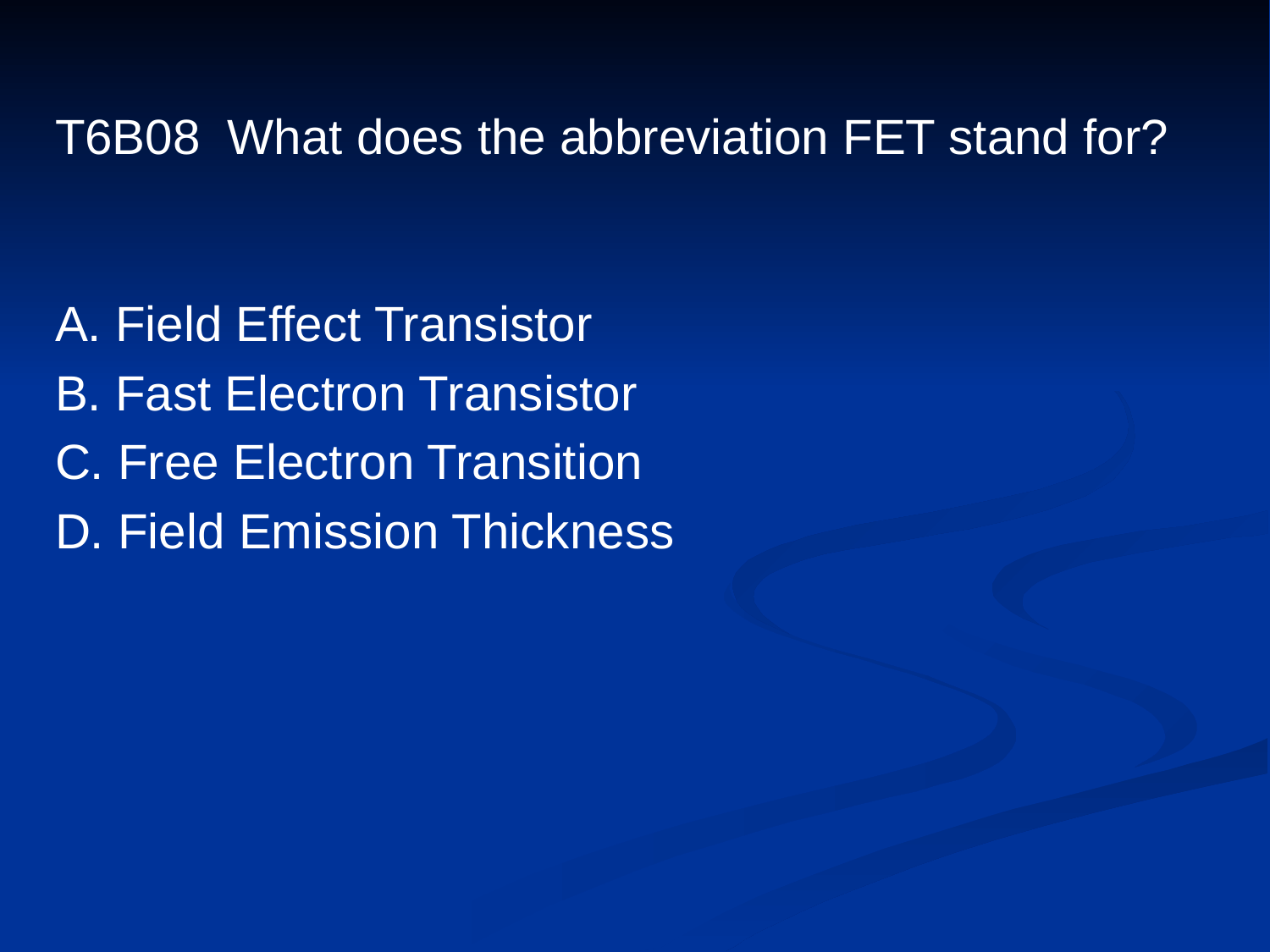

# T6B08  What does the abbreviation FET stand for?
A. Field Effect Transistor
B. Fast Electron Transistor
C. Free Electron Transition
D. Field Emission Thickness